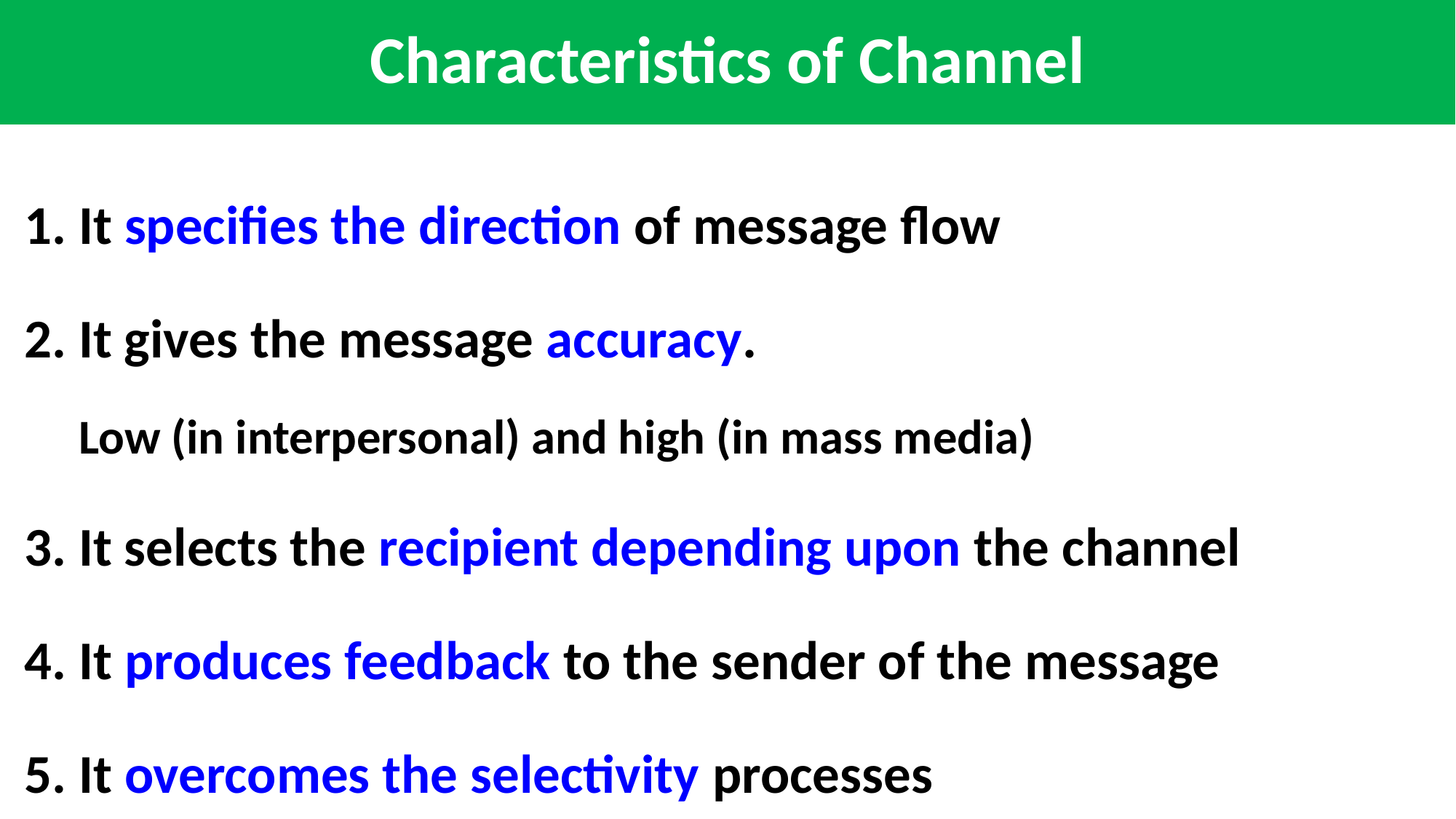

# Characteristics of Channel
1. It specifies the direction of message flow
2. It gives the message accuracy.
Low (in interpersonal) and high (in mass media)
3. It selects the recipient depending upon the channel
4. It produces feedback to the sender of the message
5. It overcomes the selectivity processes
6. It is capable of bringing desirable effects as the part of the audience.